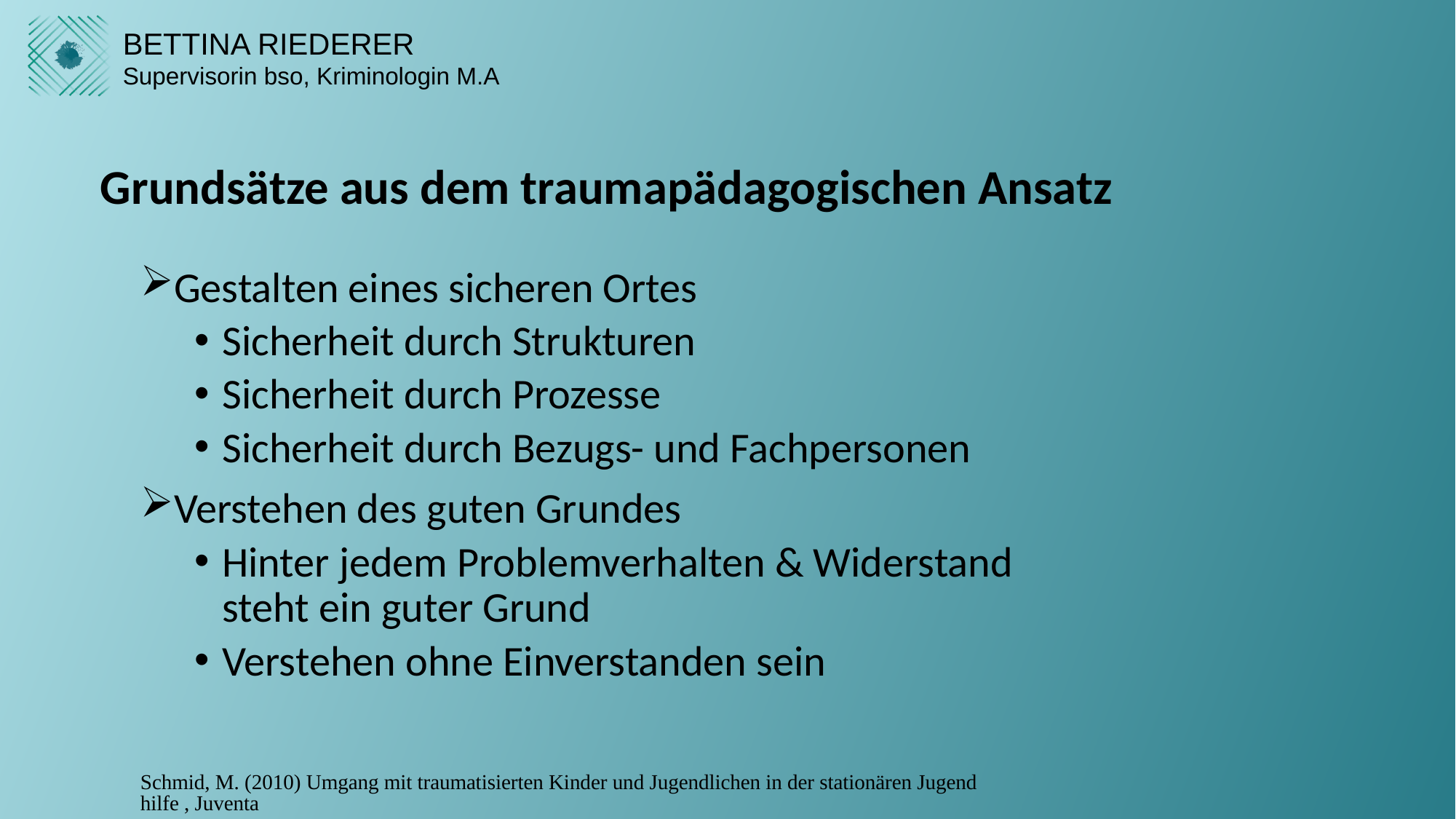

# Grundsätze aus dem traumapädagogischen Ansatz
Gestalten eines sicheren Ortes
Sicherheit durch Strukturen
Sicherheit durch Prozesse
Sicherheit durch Bezugs- und Fachpersonen
Verstehen des guten Grundes
Hinter jedem Problemverhalten & Widerstand steht ein guter Grund
Verstehen ohne Einverstanden sein

Schmid, M. (2010) Umgang mit traumatisierten Kinder und Jugendlichen in der stationären Jugendhilfe , Juventa